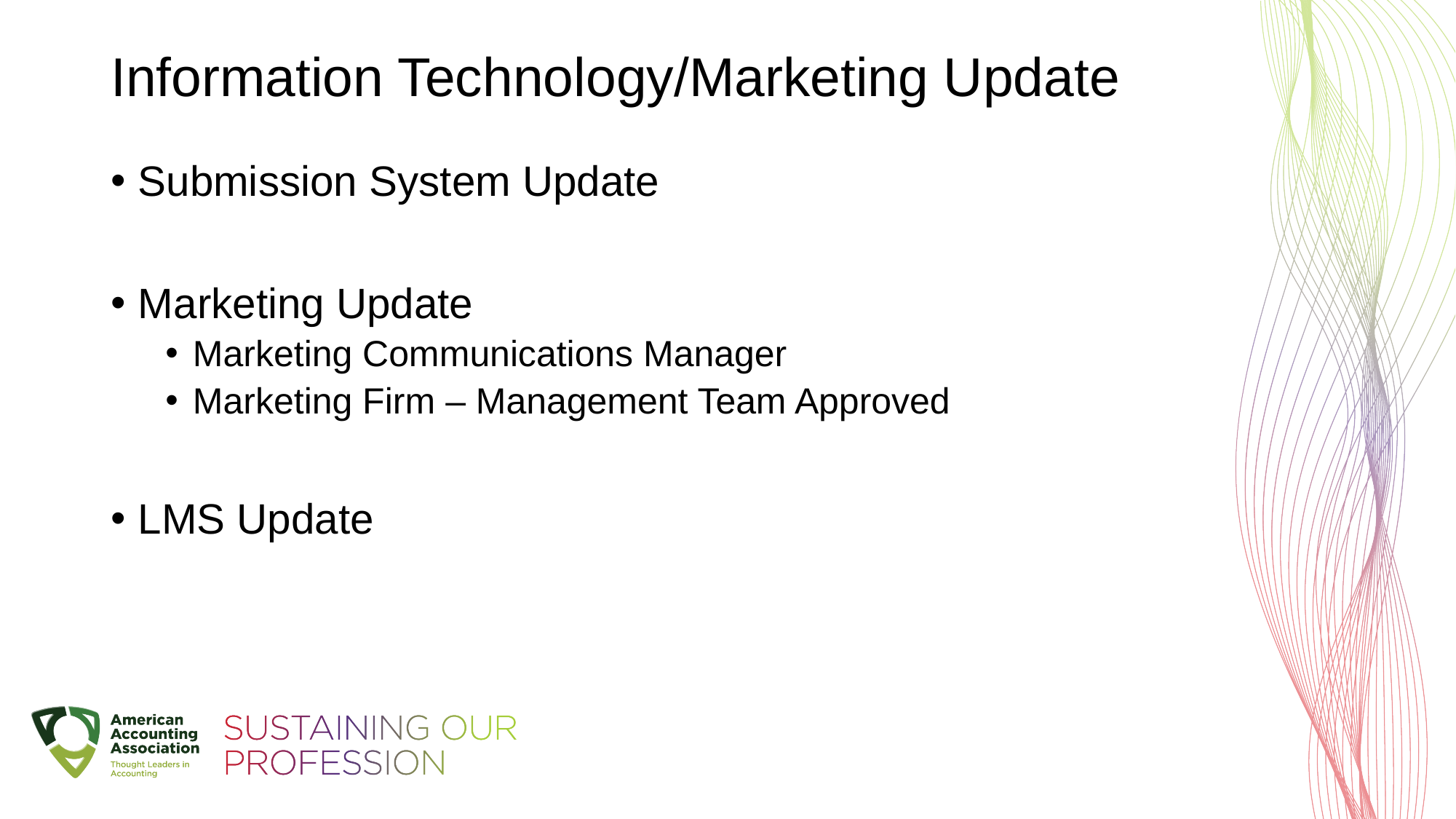

# Information Technology/Marketing Update
Submission System Update

Marketing Update
Marketing Communications Manager
Marketing Firm – Management Team Approved

LMS Update